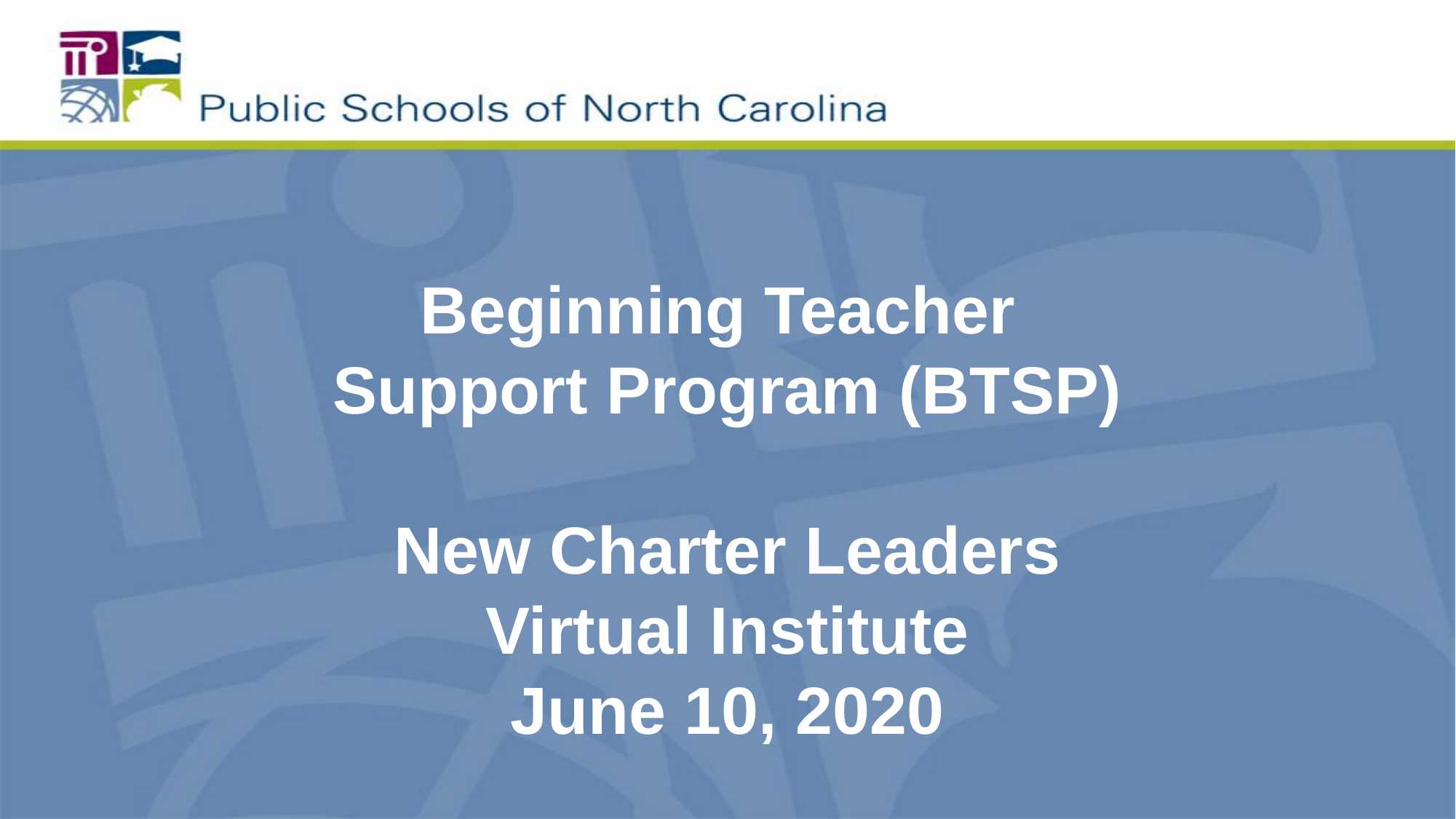

# Beginning Teacher Support Program (BTSP) New Charter Leaders Virtual Institute June 10, 2020